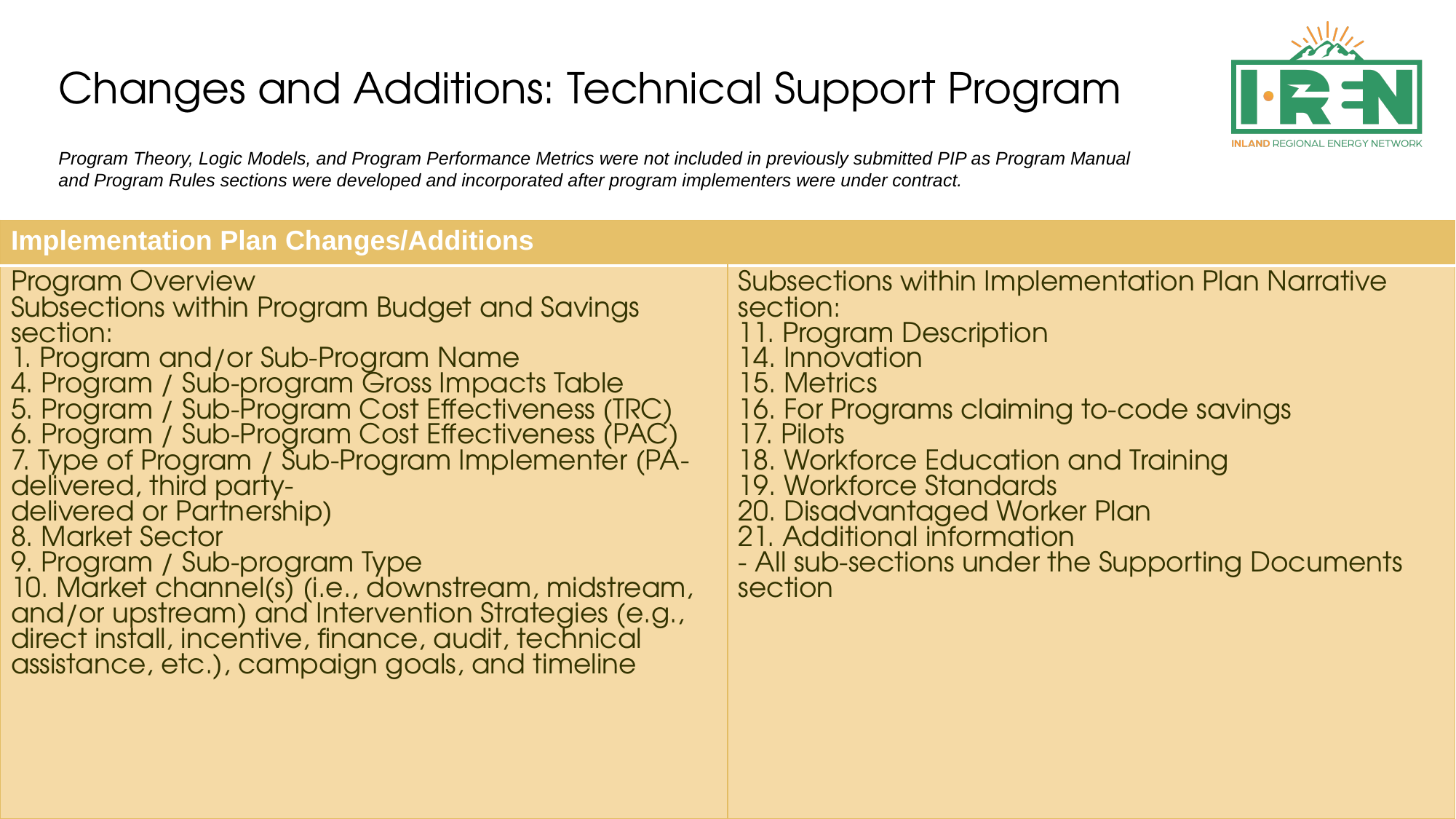

# Changes and Additions: Technical Support Program
Program Theory, Logic Models, and Program Performance Metrics were not included in previously submitted PIP as Program Manual and Program Rules sections were developed and incorporated after program implementers were under contract.
| Implementation Plan Changes/Additions |  |
| --- | --- |
| Program Overview  Subsections within Program Budget and Savings section:  1. Program and/or Sub-Program Name  4. Program / Sub-program Gross Impacts Table  5. Program / Sub-Program Cost Effectiveness (TRC)  6. Program / Sub-Program Cost Effectiveness (PAC)  7. Type of Program / Sub-Program Implementer (PA-delivered, third party-  delivered or Partnership)  8. Market Sector  9. Program / Sub-program Type    10. Market channel(s) (i.e., downstream, midstream, and/or upstream) and Intervention Strategies (e.g., direct install, incentive, finance, audit, technical assistance, etc.), campaign goals, and timeline | Subsections within Implementation Plan Narrative section:  11. Program Description  14. Innovation  15. Metrics  16. For Programs claiming to‐code savings  17. Pilots  18. Workforce Education and Training  19. Workforce Standards  20. Disadvantaged Worker Plan  21. Additional information  - All sub-sections under the Supporting Documents section |
13